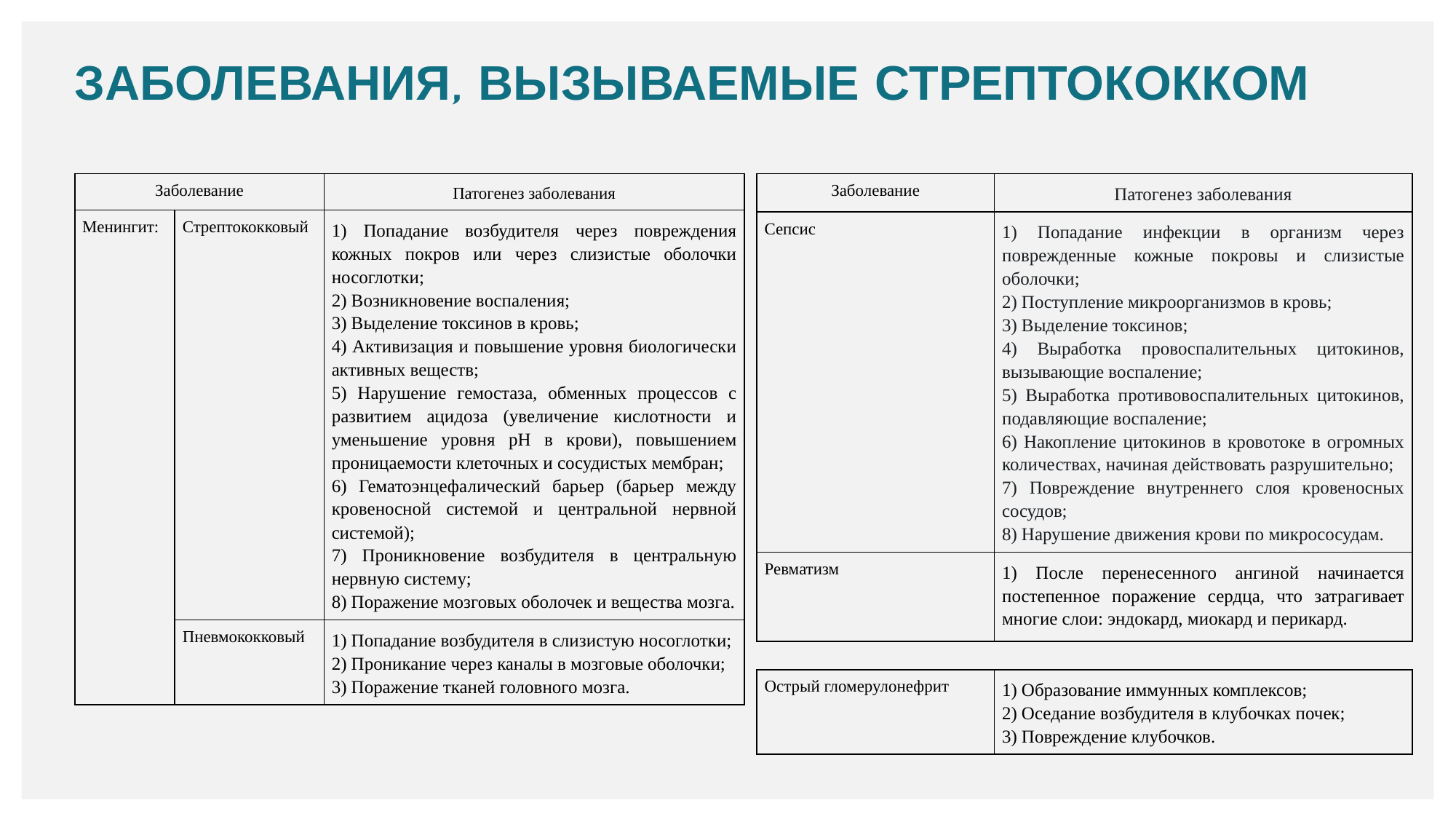

# ЗАБОЛЕВАНИЯ, ВЫЗЫВАЕМЫЕ СТРЕПТОКОККОМ
| Заболевание |  | Патогенез заболевания |
| --- | --- | --- |
| Менингит: | Стрептококковый | 1) Попадание возбудителя через повреждения кожных покров или через слизистые оболочки носоглотки; 2) Возникновение воспаления; 3) Выделение токсинов в кровь; 4) Активизация и повышение уровня биологически активных веществ; 5) Нарушение гемостаза, обменных процессов с развитием ацидоза (увеличение кислотности и уменьшение уровня pH в крови), повышением проницаемости клеточных и сосудистых мембран; 6) Гематоэнцефалический барьер (барьер между кровеносной системой и центральной нервной системой); 7) Проникновение возбудителя в центральную нервную систему; 8) Поражение мозговых оболочек и вещества мозга. |
|  | Пневмококковый | 1) Попадание возбудителя в слизистую носоглотки; 2) Проникание через каналы в мозговые оболочки; 3) Поражение тканей головного мозга. |
| Заболевание |  | Патогенез заболевания |
| --- | --- | --- |
| Сепсис |  | 1) Попадание инфекции в организм через поврежденные кожные покровы и слизистые оболочки; 2) Поступление микроорганизмов в кровь; 3) Выделение токсинов; 4) Выработка провоспалительных цитокинов, вызывающие воспаление; 5) Выработка противовоспалительных цитокинов, подавляющие воспаление; 6) Накопление цитокинов в кровотоке в огромных количествах, начиная действовать разрушительно; 7) Повреждение внутреннего слоя кровеносных сосудов; 8) Нарушение движения крови по микрососудам. |
| Ревматизм |  | 1) После перенесенного ангиной начинается постепенное поражение сердца, что затрагивает многие слои: эндокард, миокард и перикард. |
| Острый гломерулонефрит |  | 1) Образование иммунных комплексов; 2) Оседание возбудителя в клубочках почек; 3) Повреждение клубочков. |
| --- | --- | --- |